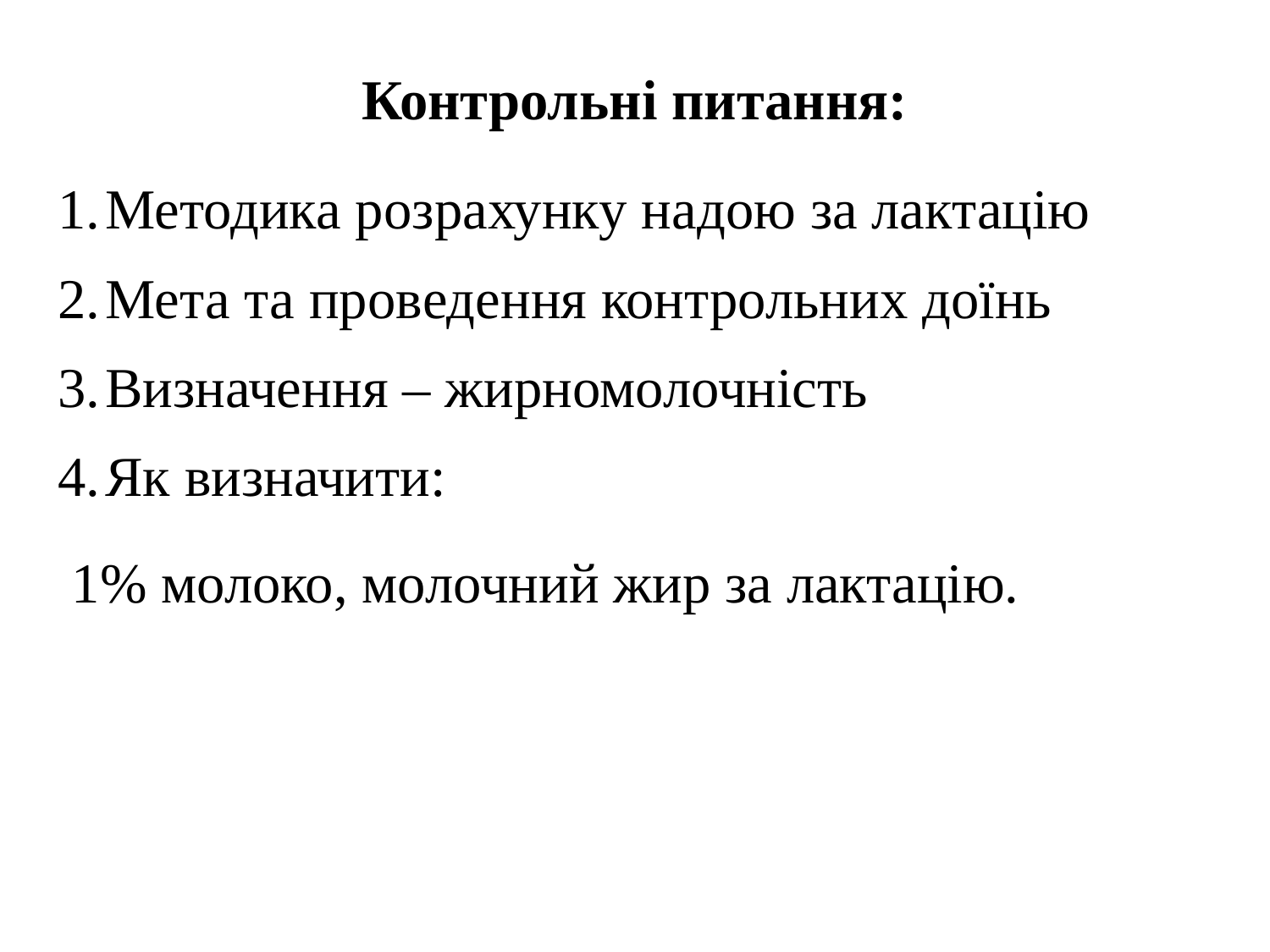

# Контрольні питання:
Методика розрахунку надою за лактацію
Мета та проведення контрольних доїнь
Визначення – жирномолочність
Як визначити:
 1% молоко, молочний жир за лактацію.